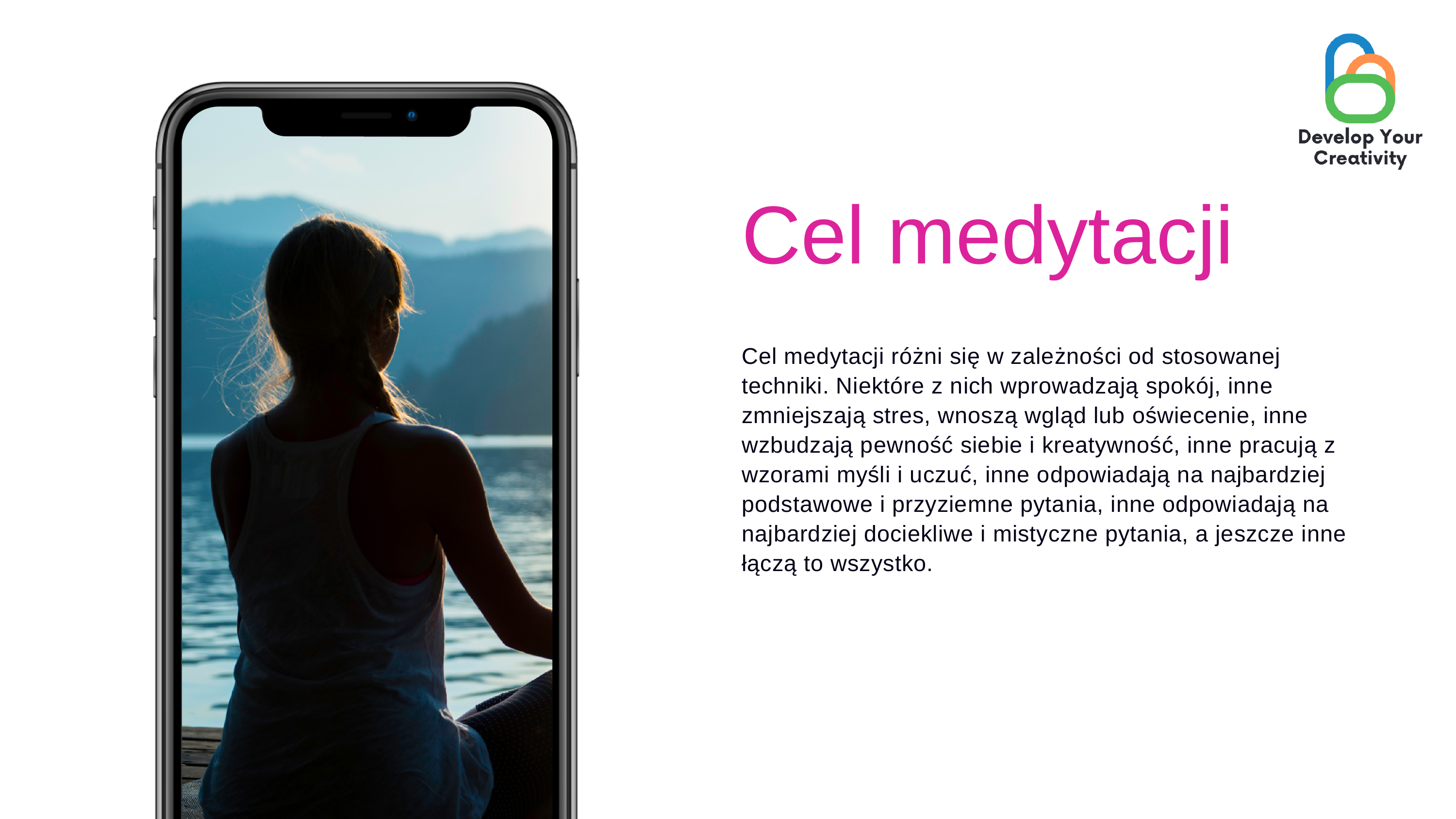

Cel medytacji
Cel medytacji różni się w zależności od stosowanej techniki. Niektóre z nich wprowadzają spokój, inne zmniejszają stres, wnoszą wgląd lub oświecenie, inne wzbudzają pewność siebie i kreatywność, inne pracują z wzorami myśli i uczuć, inne odpowiadają na najbardziej podstawowe i przyziemne pytania, inne odpowiadają na najbardziej dociekliwe i mistyczne pytania, a jeszcze inne łączą to wszystko.